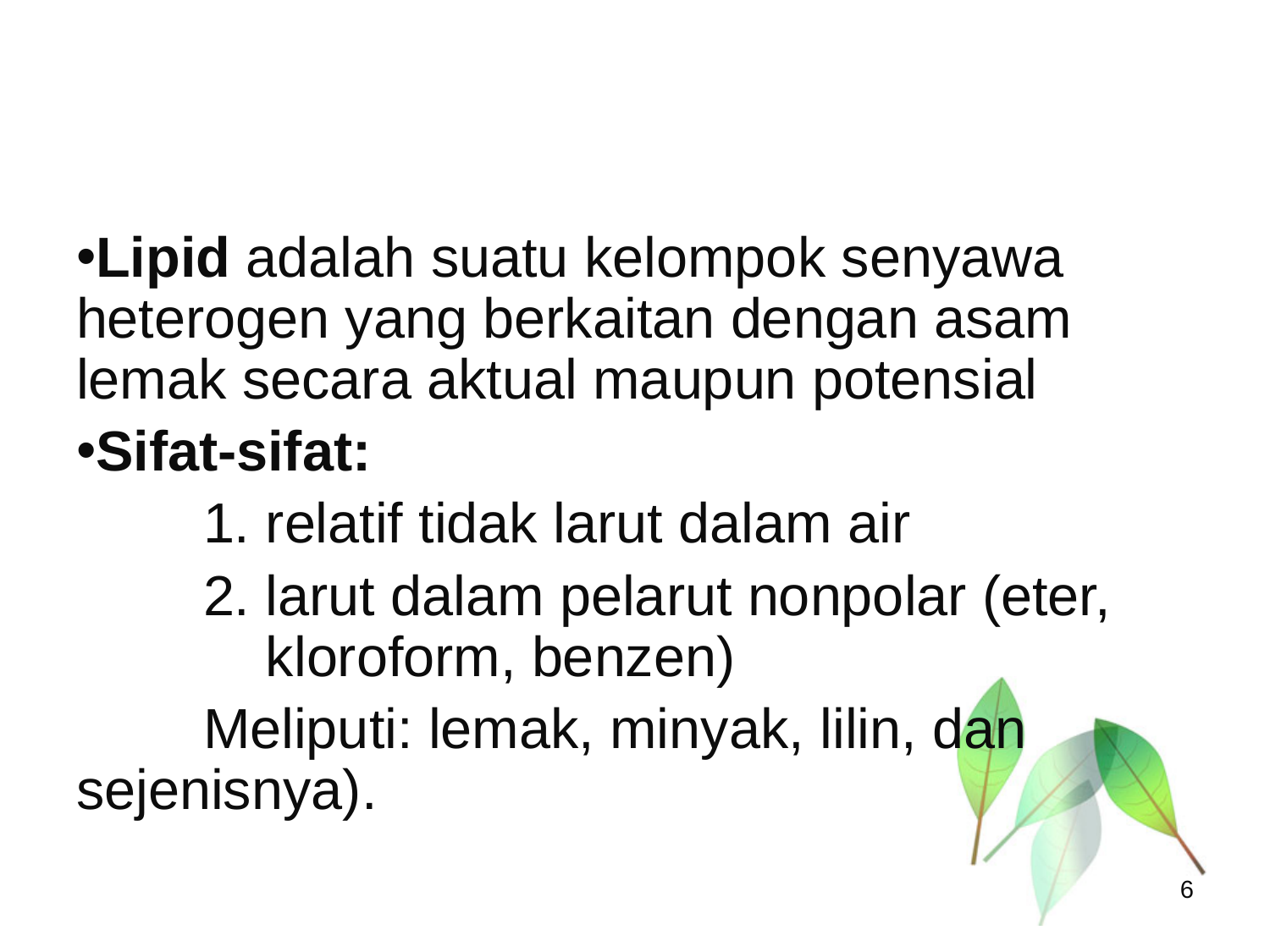

#
Lipid adalah suatu kelompok senyawa heterogen yang berkaitan dengan asam lemak secara aktual maupun potensial
Sifat-sifat:
	1. relatif tidak larut dalam air
	2. larut dalam pelarut nonpolar (eter, 	    kloroform, benzen)
	Meliputi: lemak, minyak, lilin, dan   	    sejenisnya).

6